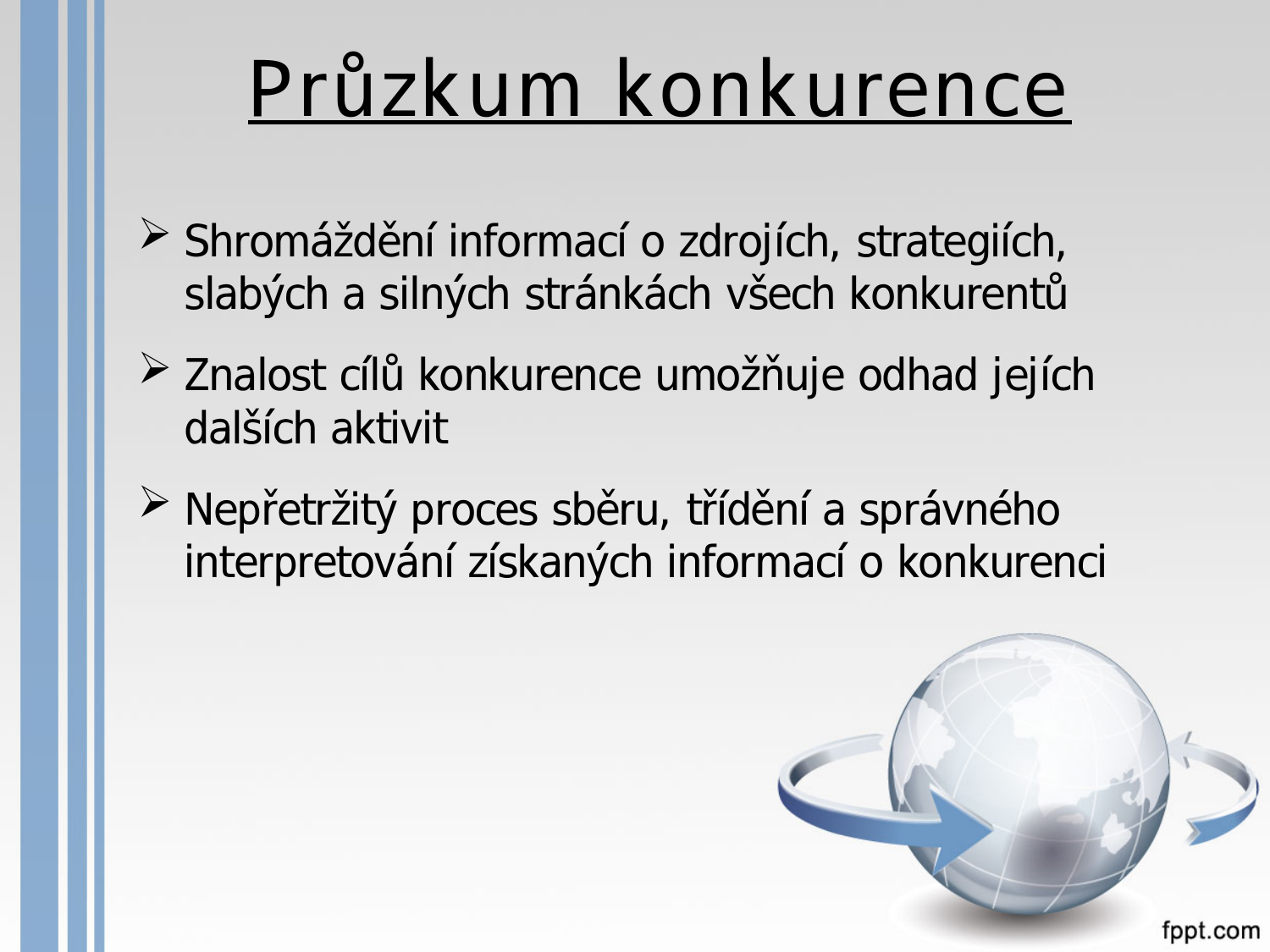

# Průzkum konkurence
Shromáždění informací o zdrojích, strategiích, slabých a silných stránkách všech konkurentů

Znalost cílů konkurence umožňuje odhad jejích dalších aktivit

Nepřetržitý proces sběru, třídění a správného interpretování získaných informací o konkurenci